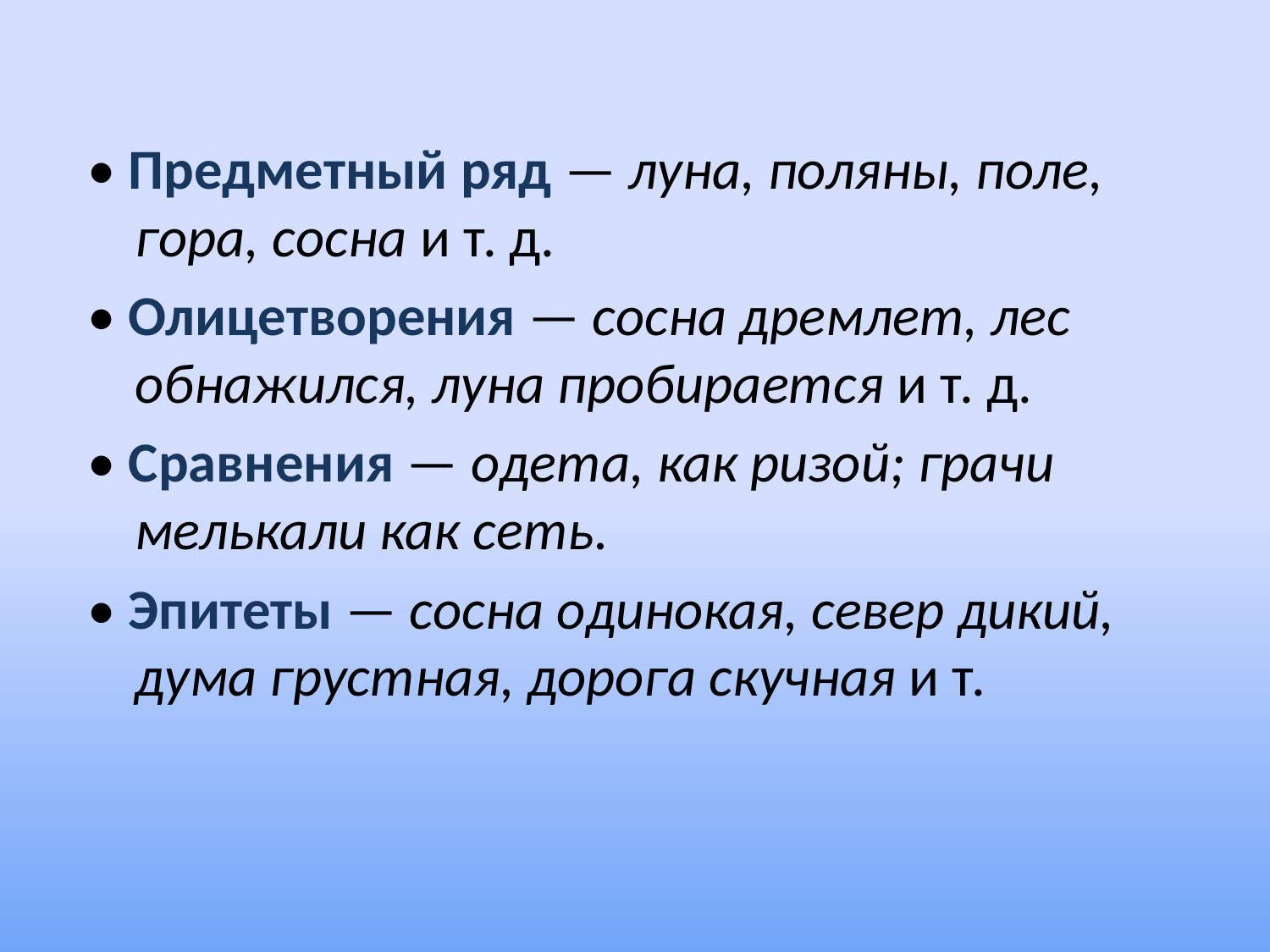

#
• Предметный ряд — луна, поляны, поле, гора, сосна и т. д.
• Олицетворения — сосна дремлет, лес обнажился, луна пробирается и т. д.
• Сравнения — одета, как ризой; грачи мелькали как сеть.
• Эпитеты — сосна одинокая, север дикий, дума грустная, дорога скучная и т.